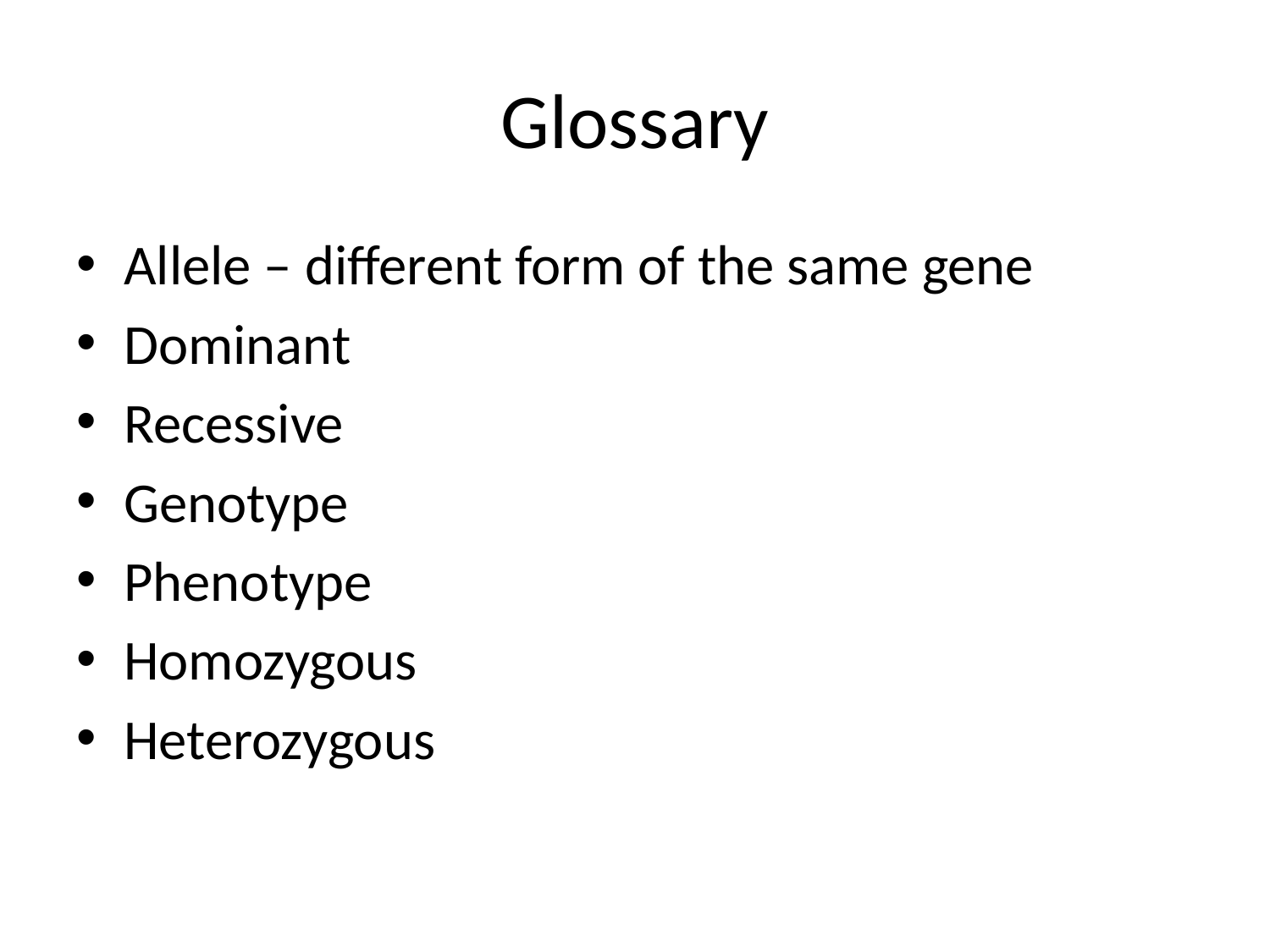

# Glossary
Allele – different form of the same gene
Dominant
Recessive
Genotype
Phenotype
Homozygous
Heterozygous